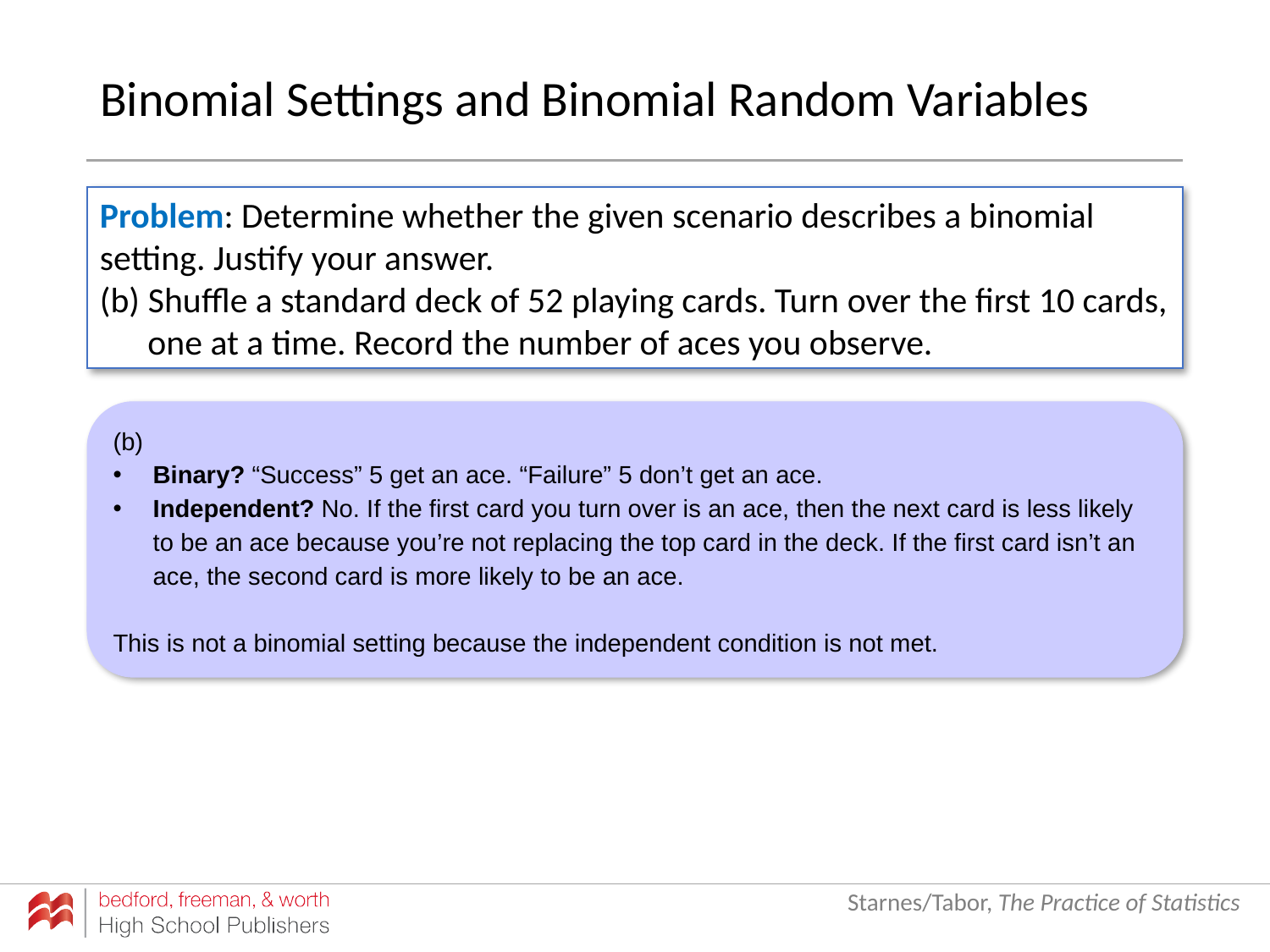

# Binomial Settings and Binomial Random Variables
Problem: Determine whether the given scenario describes a binomial
setting. Justify your answer.
(b) Shuffle a standard deck of 52 playing cards. Turn over the first 10 cards, one at a time. Record the number of aces you observe.
(b)
Binary? “Success” 5 get an ace. “Failure” 5 don’t get an ace.
Independent? No. If the first card you turn over is an ace, then the next card is less likely to be an ace because you’re not replacing the top card in the deck. If the first card isn’t an ace, the second card is more likely to be an ace.

This is not a binomial setting because the independent condition is not met.